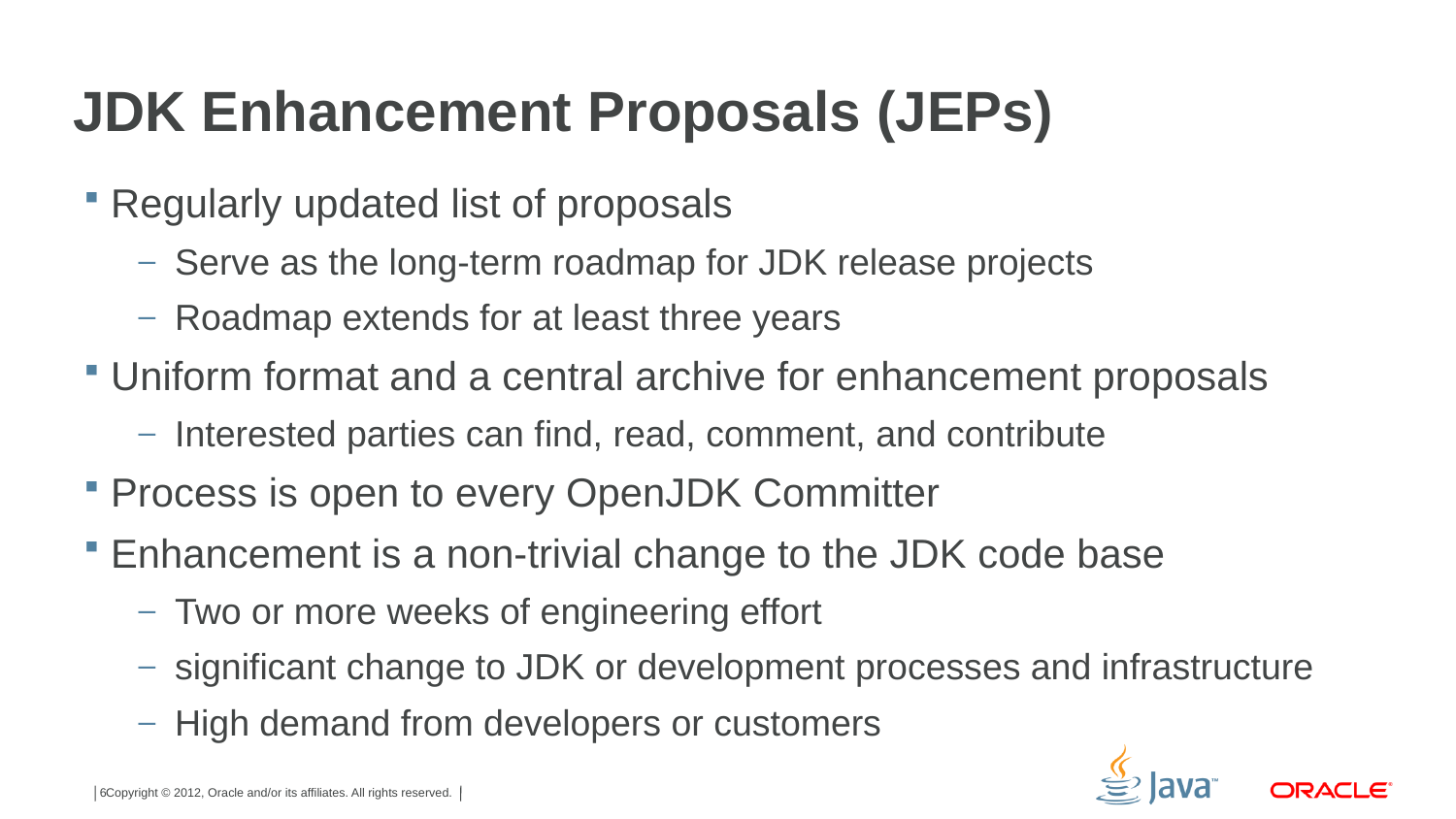

# JDK Enhancement Proposals (JEPs)
Regularly updated list of proposals
Serve as the long-term roadmap for JDK release projects
Roadmap extends for at least three years
Uniform format and a central archive for enhancement proposals
Interested parties can find, read, comment, and contribute
Process is open to every OpenJDK Committer
Enhancement is a non-trivial change to the JDK code base
Two or more weeks of engineering effort
significant change to JDK or development processes and infrastructure
High demand from developers or customers